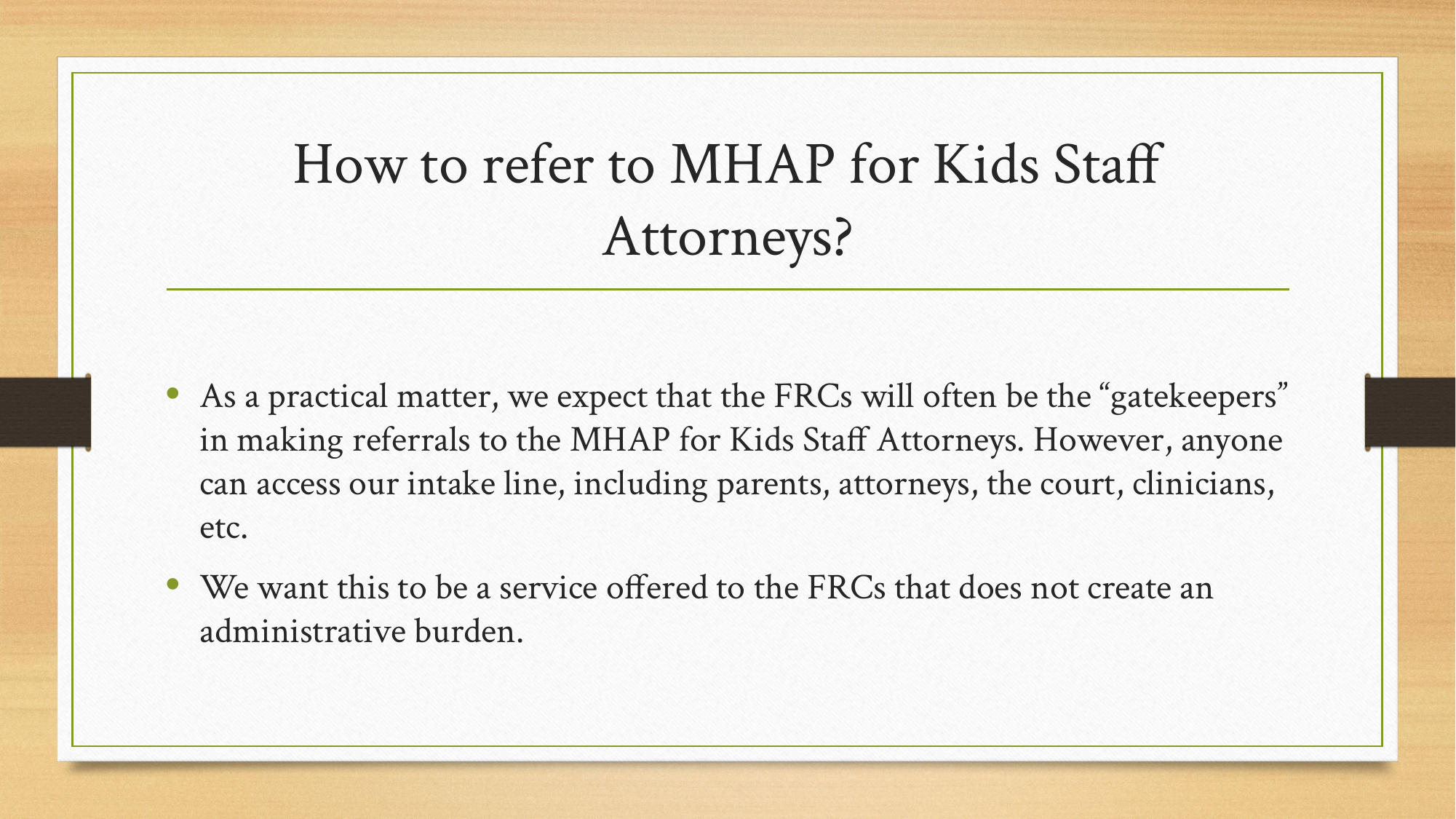

# How to refer to MHAP for Kids Staff Attorneys?

As a practical matter, we expect that the FRCs will often be the “gatekeepers” in making referrals to the MHAP for Kids Staff Attorneys. However, anyone can access our intake line, including parents, attorneys, the court, clinicians, etc.
We want this to be a service offered to the FRCs that does not create an administrative burden.